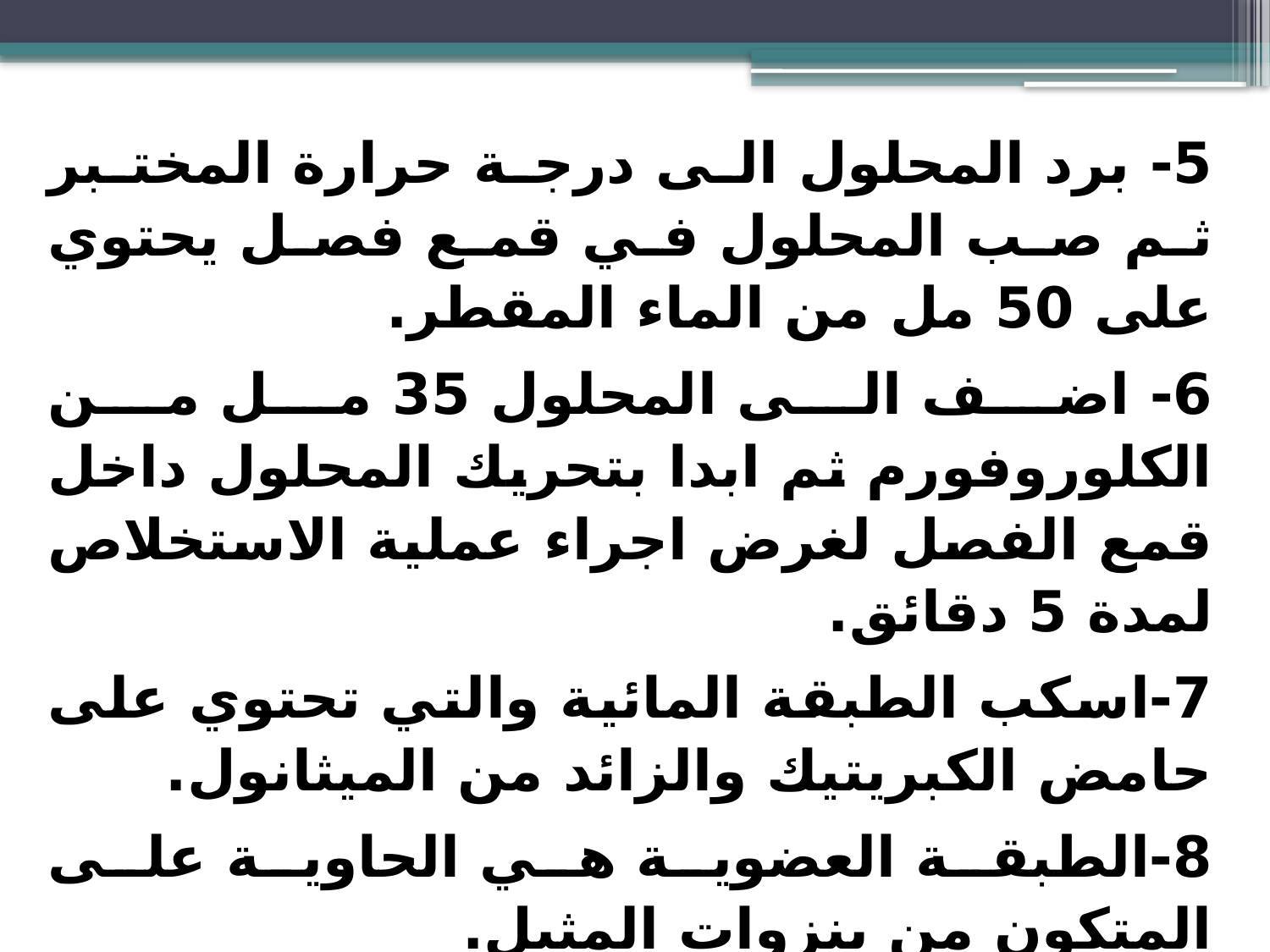

5- برد المحلول الى درجة حرارة المختبر ثم صب المحلول في قمع فصل يحتوي على 50 مل من الماء المقطر.
6- اضف الى المحلول 35 مل من الكلوروفورم ثم ابدا بتحريك المحلول داخل قمع الفصل لغرض اجراء عملية الاستخلاص لمدة 5 دقائق.
7-اسكب الطبقة المائية والتي تحتوي على حامض الكبريتيك والزائد من الميثانول.
8-الطبقة العضوية هي الحاوية على المتكون من بنزوات المثيل.